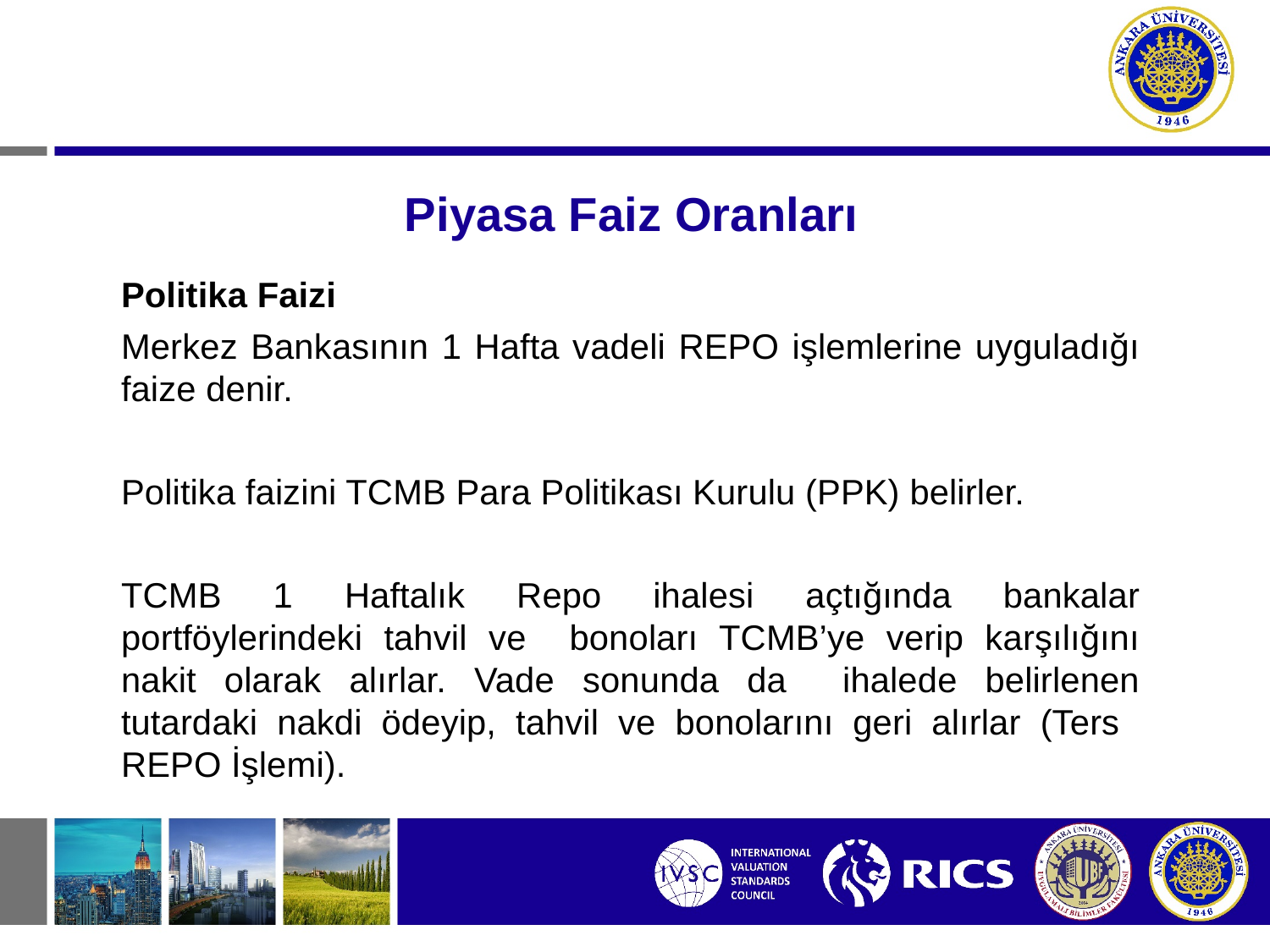

# Piyasa Faiz Oranları
Politika Faizi
Merkez Bankasının 1 Hafta vadeli REPO işlemlerine uyguladığı faize denir.

Politika faizini TCMB Para Politikası Kurulu (PPK) belirler.

TCMB 1 Haftalık Repo ihalesi açtığında bankalar portföylerindeki tahvil ve  bonoları TCMB’ye verip karşılığını nakit olarak alırlar. Vade sonunda da  ihalede belirlenen tutardaki nakdi ödeyip, tahvil ve bonolarını geri alırlar (Ters  REPO İşlemi).